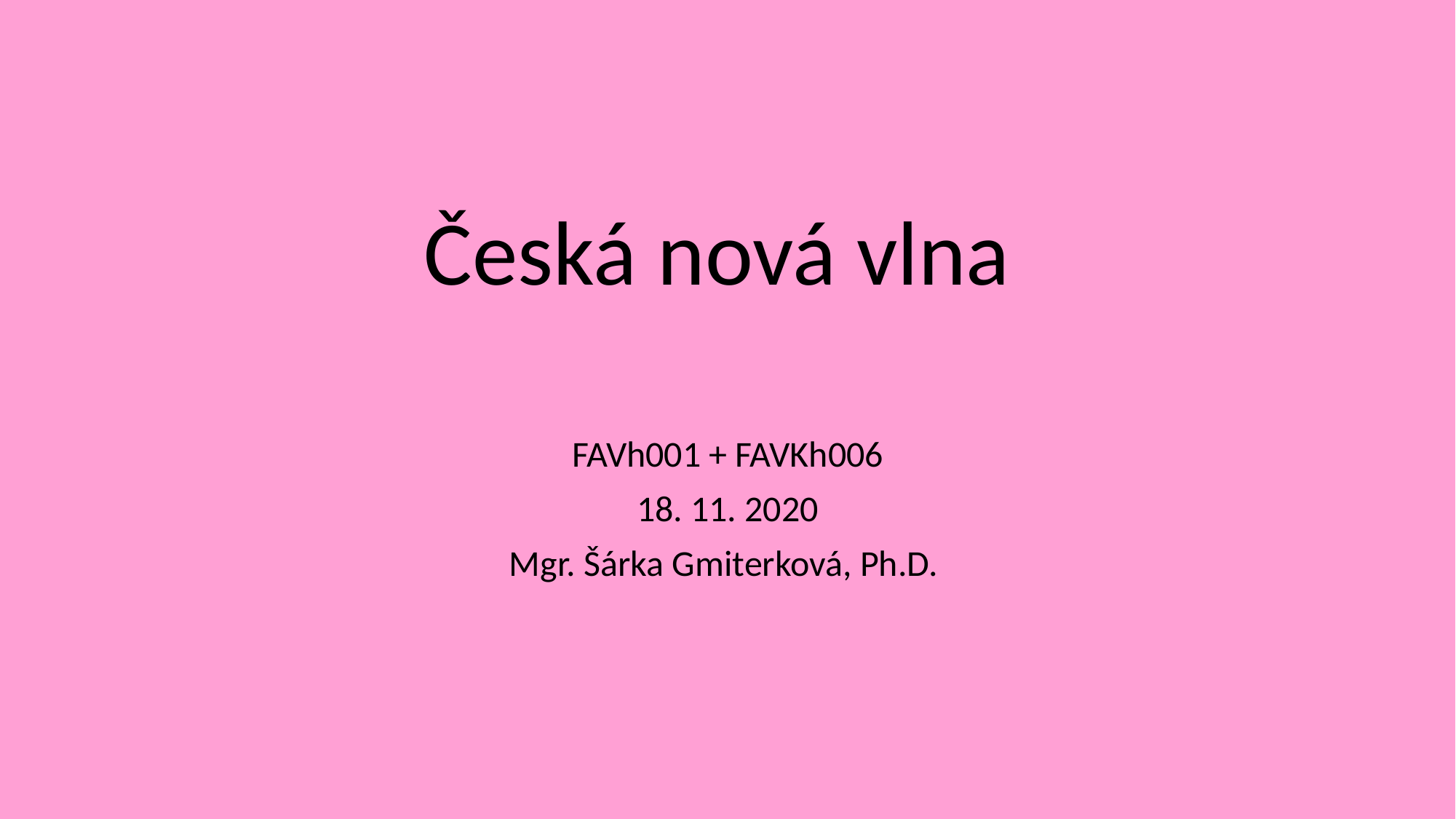

# Česká nová vlna
FAVh001 + FAVKh006
18. 11. 2020
Mgr. Šárka Gmiterková, Ph.D.